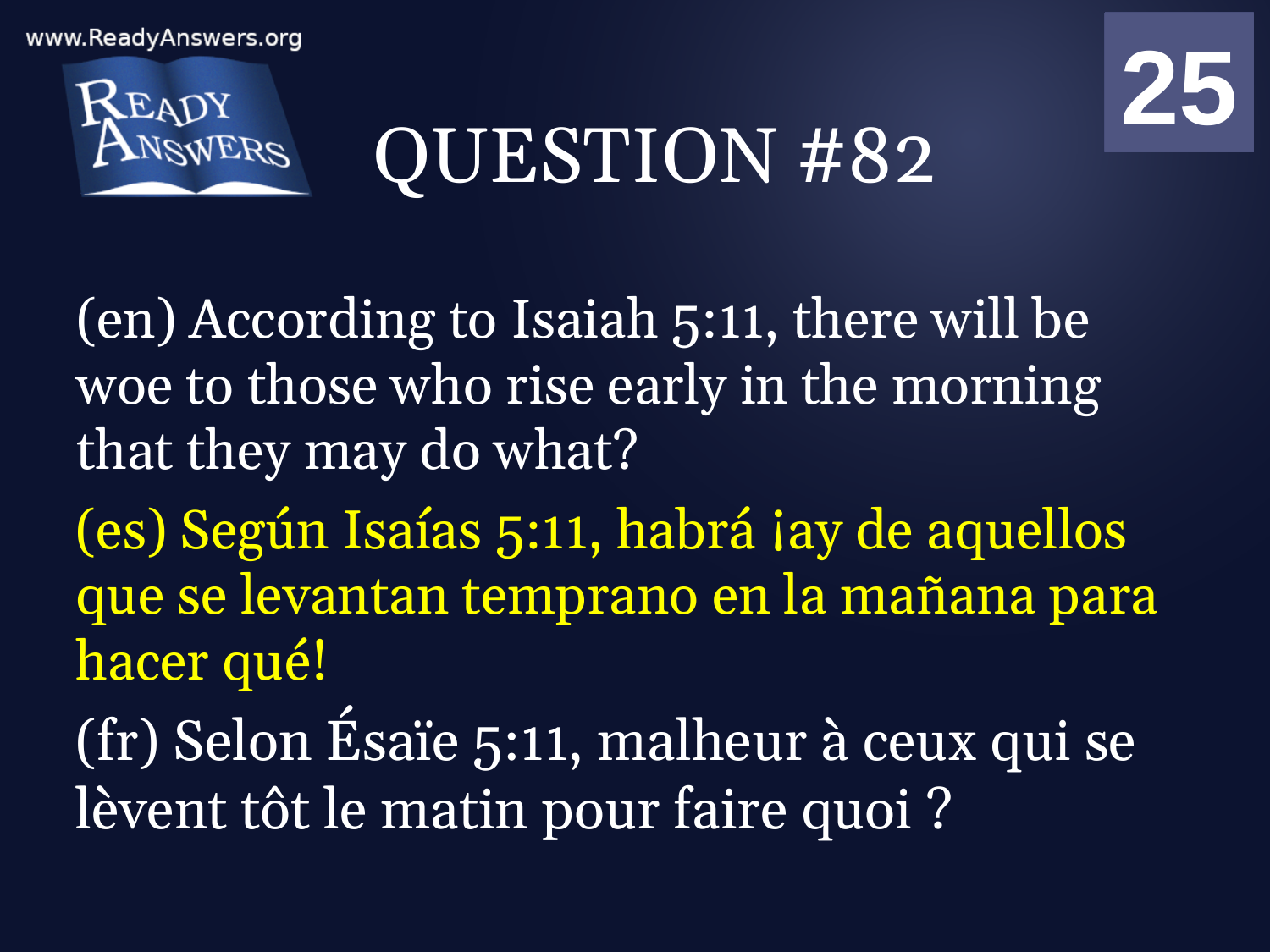

01
02
03
04
05
06
07
08
09
10
11
12
13
14
15
16
17
18
19
20
21
22
23
24
25
00
# QUESTION #82
(en) According to Isaiah 5:11, there will be woe to those who rise early in the morning that they may do what?
(es) Según Isaías 5:11, habrá ¡ay de aquellos que se levantan temprano en la mañana para hacer qué!
(fr) Selon Ésaïe 5:11, malheur à ceux qui se lèvent tôt le matin pour faire quoi ?